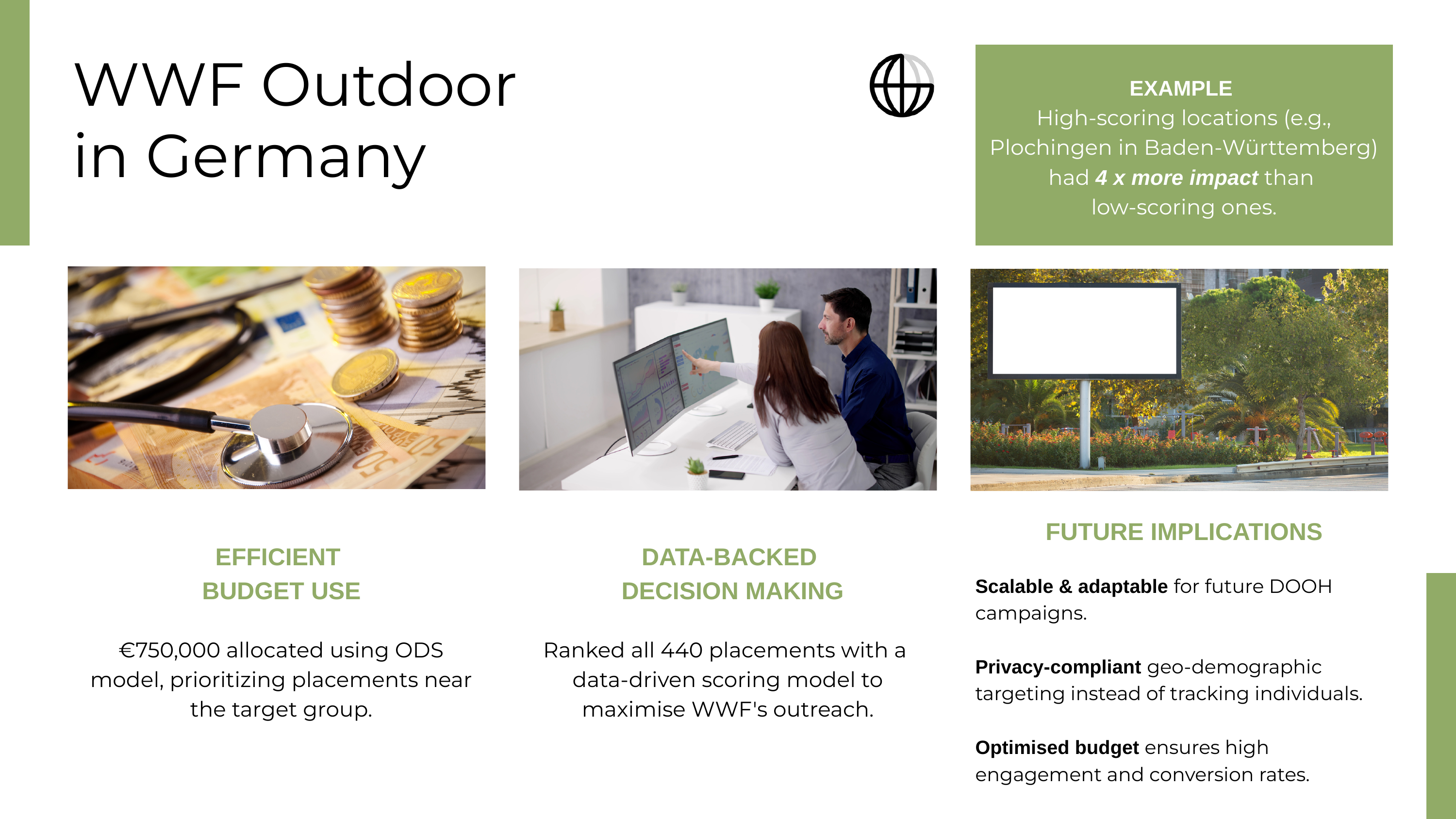

WWF Outdoor
in Germany

EXAMPLE
High-scoring locations (e.g., Plochingen in Baden-Württemberg) had 4 x more impact than
low-scoring ones.

2020
2021
FUTURE IMPLICATIONS
EFFICIENT
BUDGET USE
DATA-BACKED
DECISION MAKING
Scalable & adaptable for future DOOH campaigns.

Privacy-compliant geo-demographic targeting instead of tracking individuals.

Optimised budget ensures high engagement and conversion rates.

€750,000 allocated using ODS model, prioritizing placements near the target group.
Ranked all 440 placements with a
data-driven scoring model to maximise WWF's outreach.